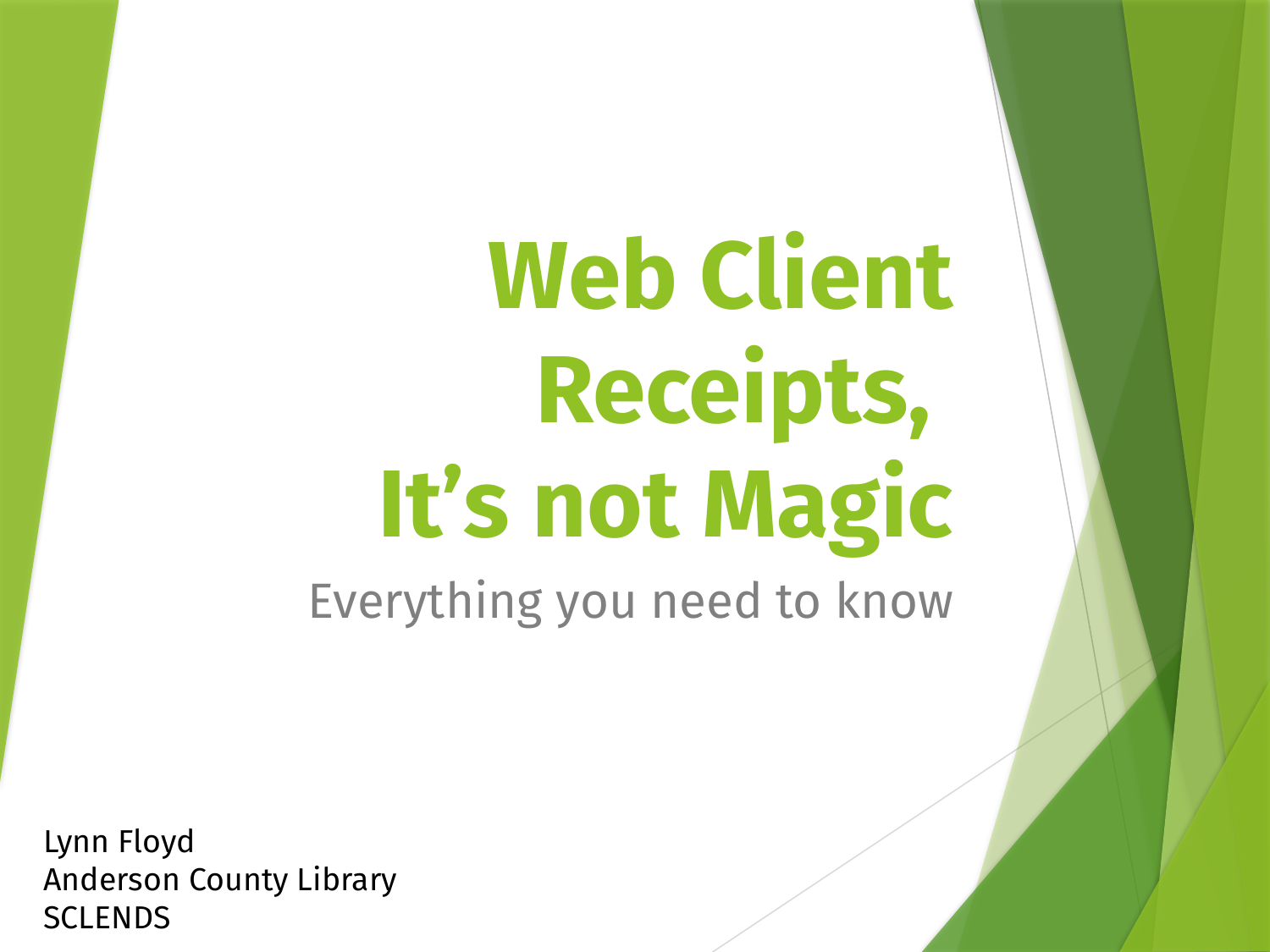

# Web Client Receipts, It’s not Magic
Everything you need to know
Lynn Floyd
Anderson County Library
SCLENDS